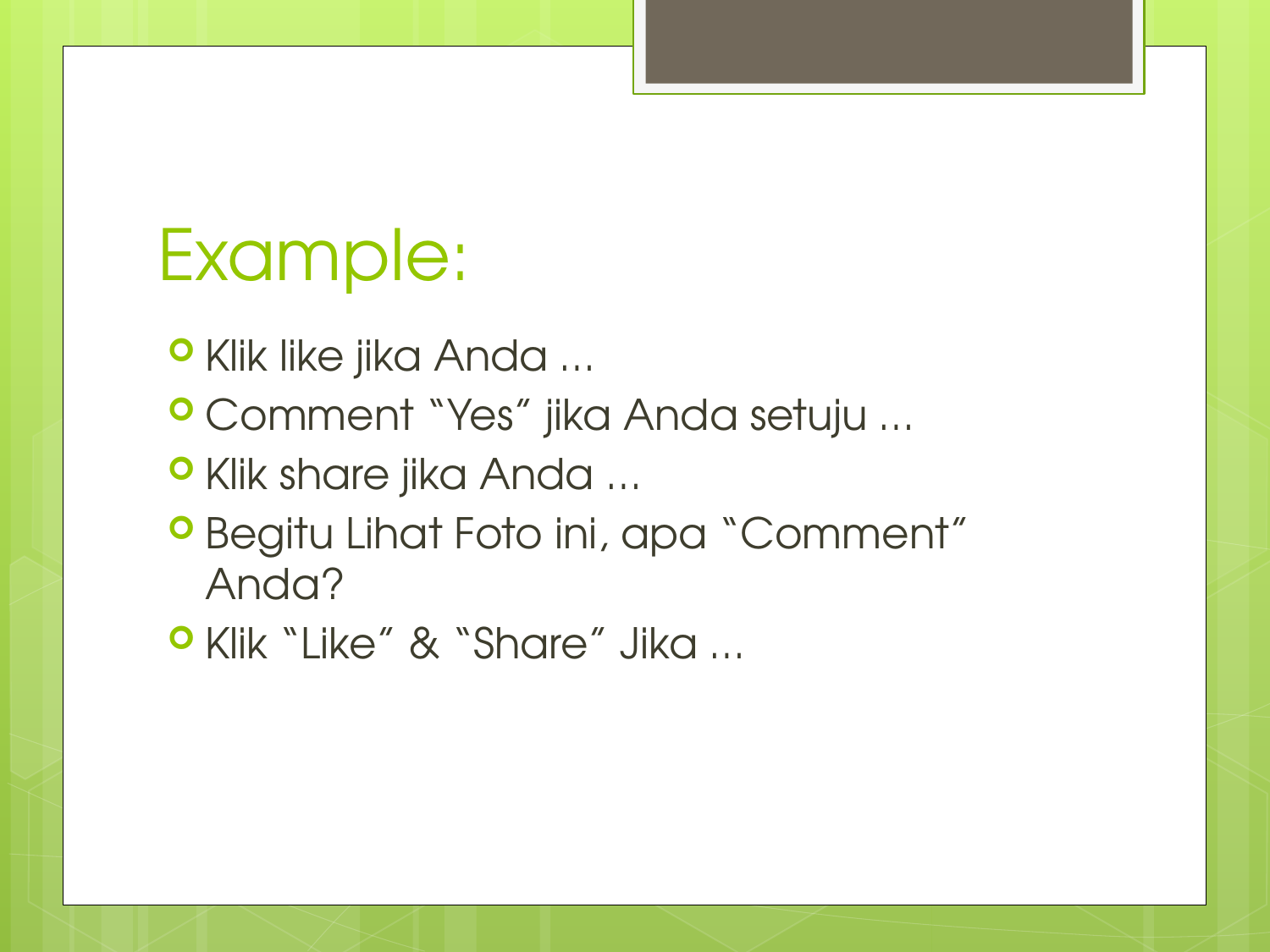

# Example:
Klik like jika Anda …
Comment “Yes” jika Anda setuju …
Klik share jika Anda …
Begitu Lihat Foto ini, apa “Comment” Anda?
Klik “Like” & “Share” Jika …